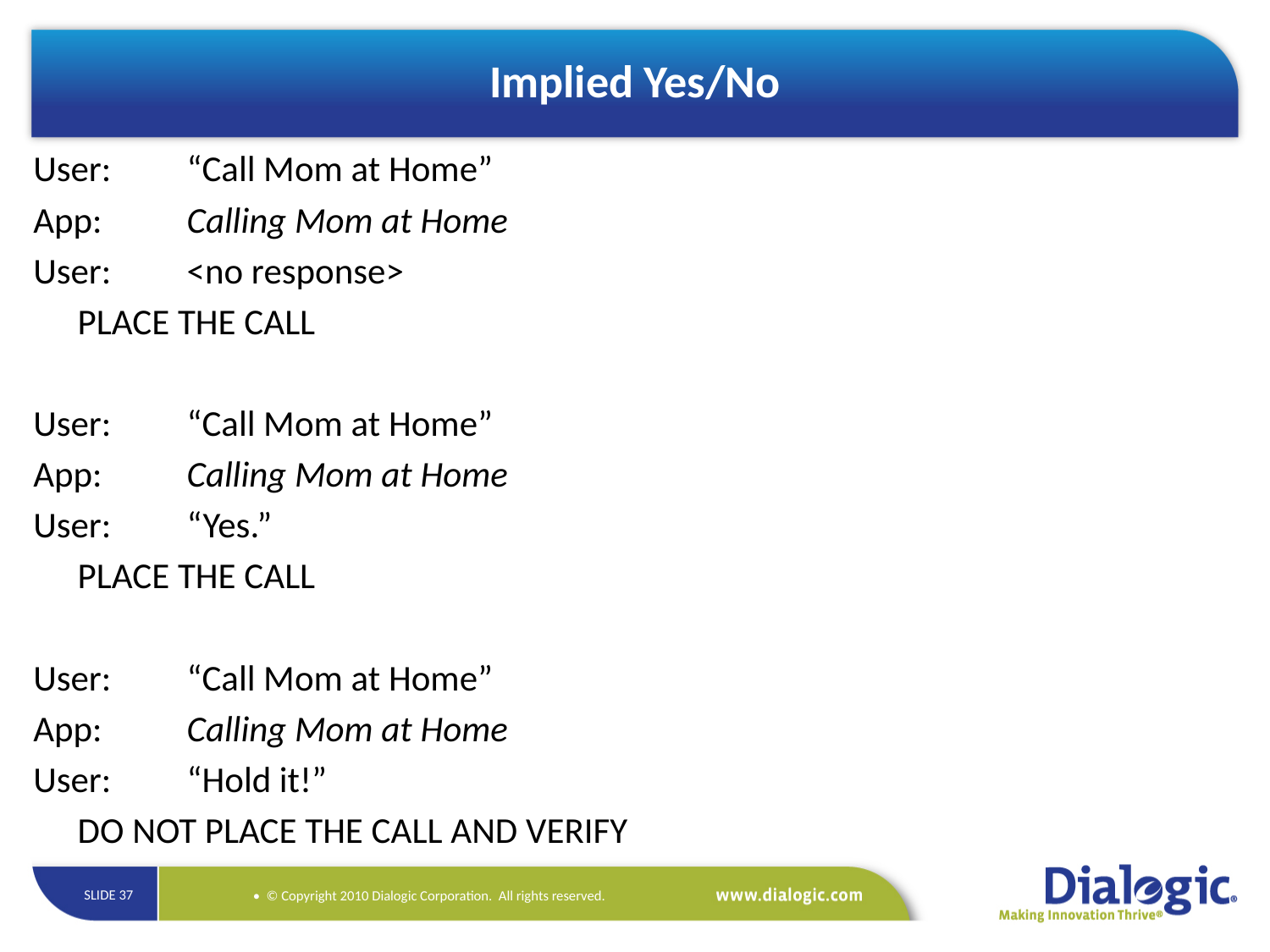

# Implied Yes/No
User:	“Call Mom at Home”
App:	Calling Mom at Home
User:	<no response>
	PLACE THE CALL

User:	“Call Mom at Home”
App:	Calling Mom at Home
User:	“Yes.”
	PLACE THE CALL

User:	“Call Mom at Home”
App:	Calling Mom at Home
User:	“Hold it!”
	DO NOT PLACE THE CALL AND VERIFY